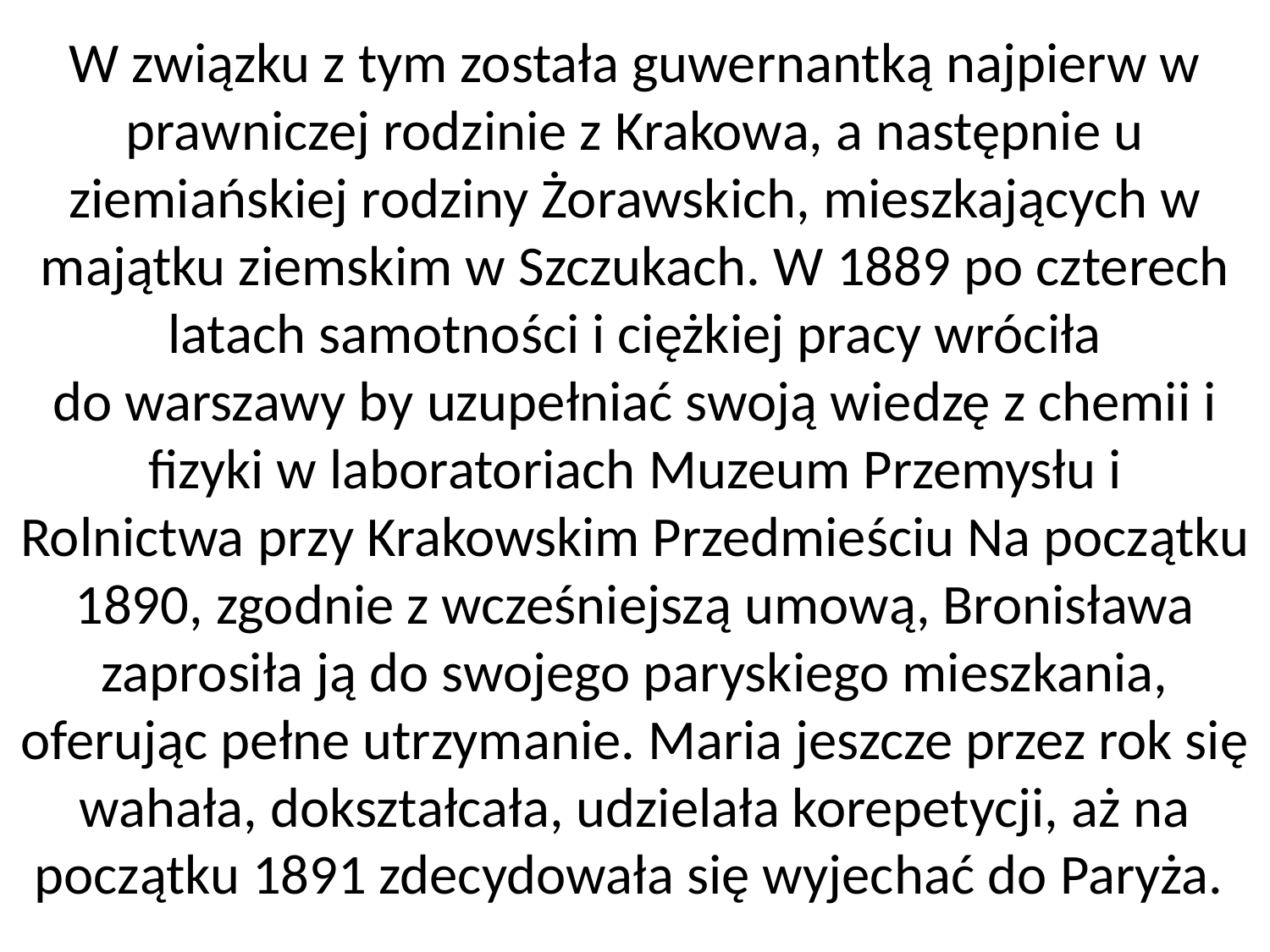

W związku z tym została guwernantką najpierw w prawniczej rodzinie z Krakowa, a następnie u ziemiańskiej rodziny Żorawskich, mieszkających w majątku ziemskim w Szczukach. W 1889 po czterech latach samotności i ciężkiej pracy wróciła
do warszawy by uzupełniać swoją wiedzę z chemii i fizyki w laboratoriach Muzeum Przemysłu i Rolnictwa przy Krakowskim Przedmieściu Na początku 1890, zgodnie z wcześniejszą umową, Bronisława zaprosiła ją do swojego paryskiego mieszkania, oferując pełne utrzymanie. Maria jeszcze przez rok się wahała, dokształcała, udzielała korepetycji, aż na początku 1891 zdecydowała się wyjechać do Paryża.